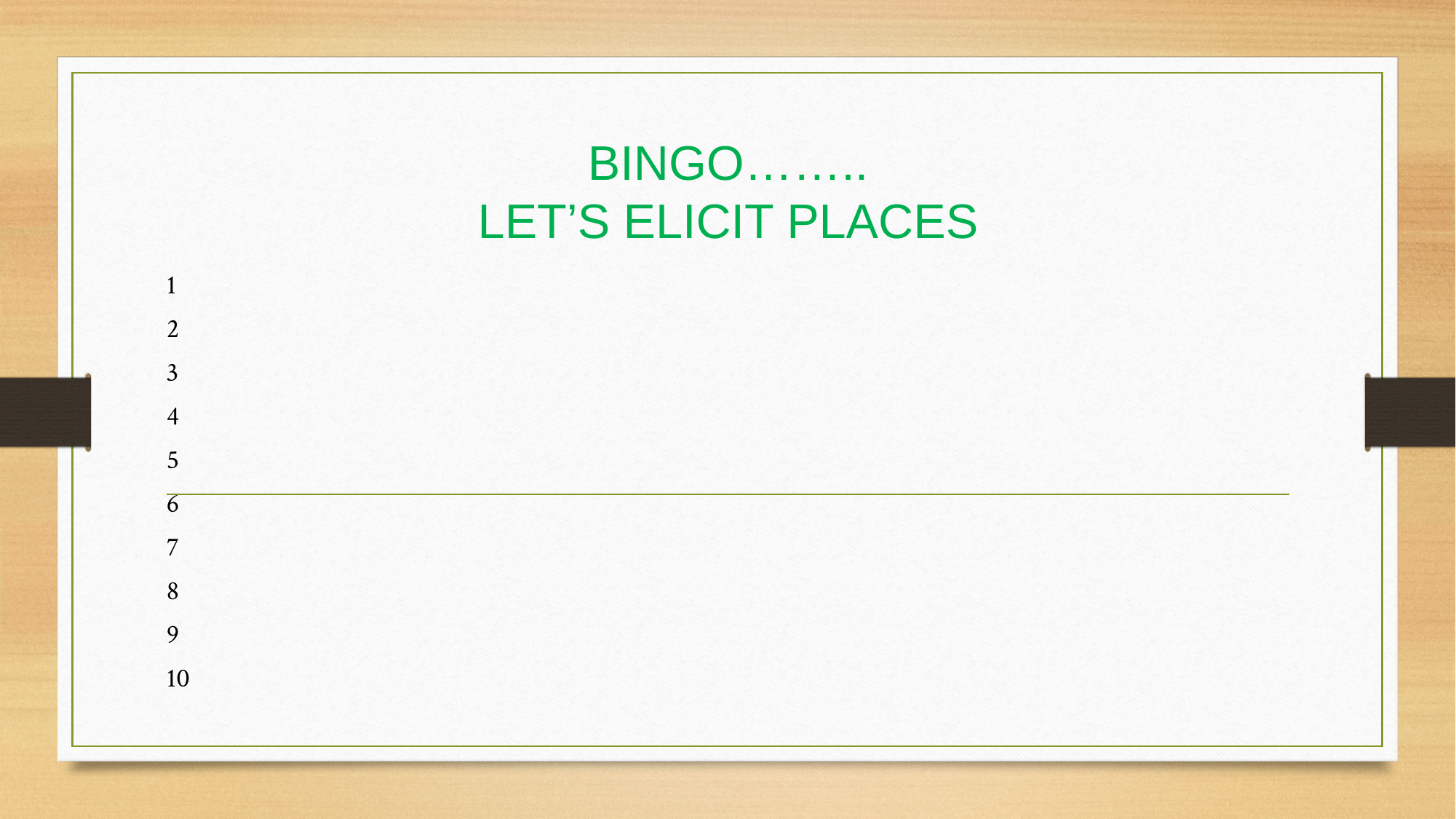

# BINGO…….. LET’S ELICIT PLACES
1
2
3
4
5
6
7
8
9
10